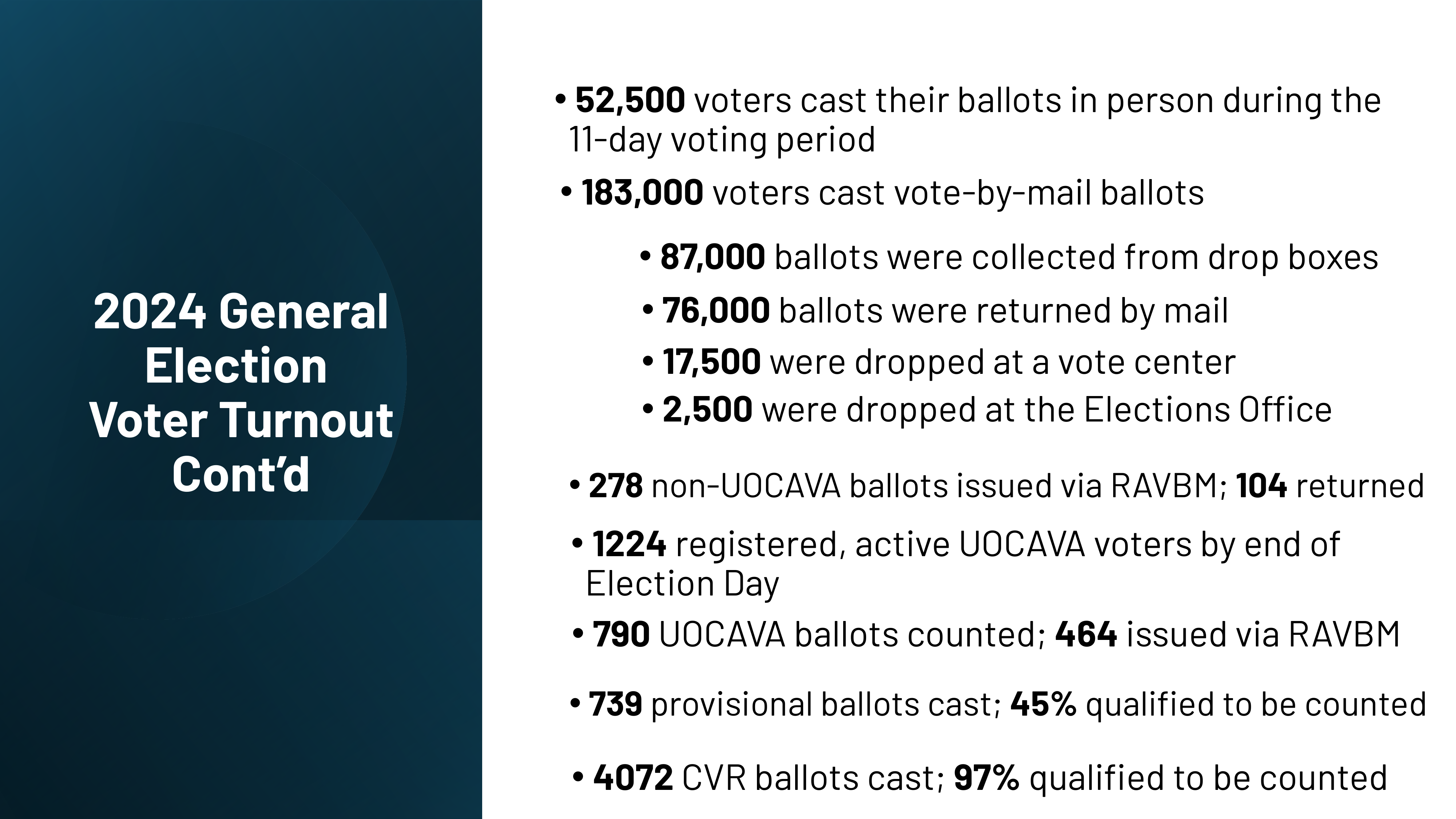

52,500 voters cast their ballots in person during the 11-day voting period

 183,000 voters cast vote-by-mail ballots

 87,000 ballots were collected from drop boxes

# 2024 General Election Voter Turnout Cont’d

 76,000 ballots were returned by mail

 17,500 were dropped at a vote center

 2,500 were dropped at the Elections Office

 278 non-UOCAVA ballots issued via RAVBM; 104 returned

 1224 registered, active UOCAVA voters by end of Election Day

 790 UOCAVA ballots counted; 464 issued via RAVBM

 739 provisional ballots cast; 45% qualified to be counted

 4072 CVR ballots cast; 97% qualified to be counted